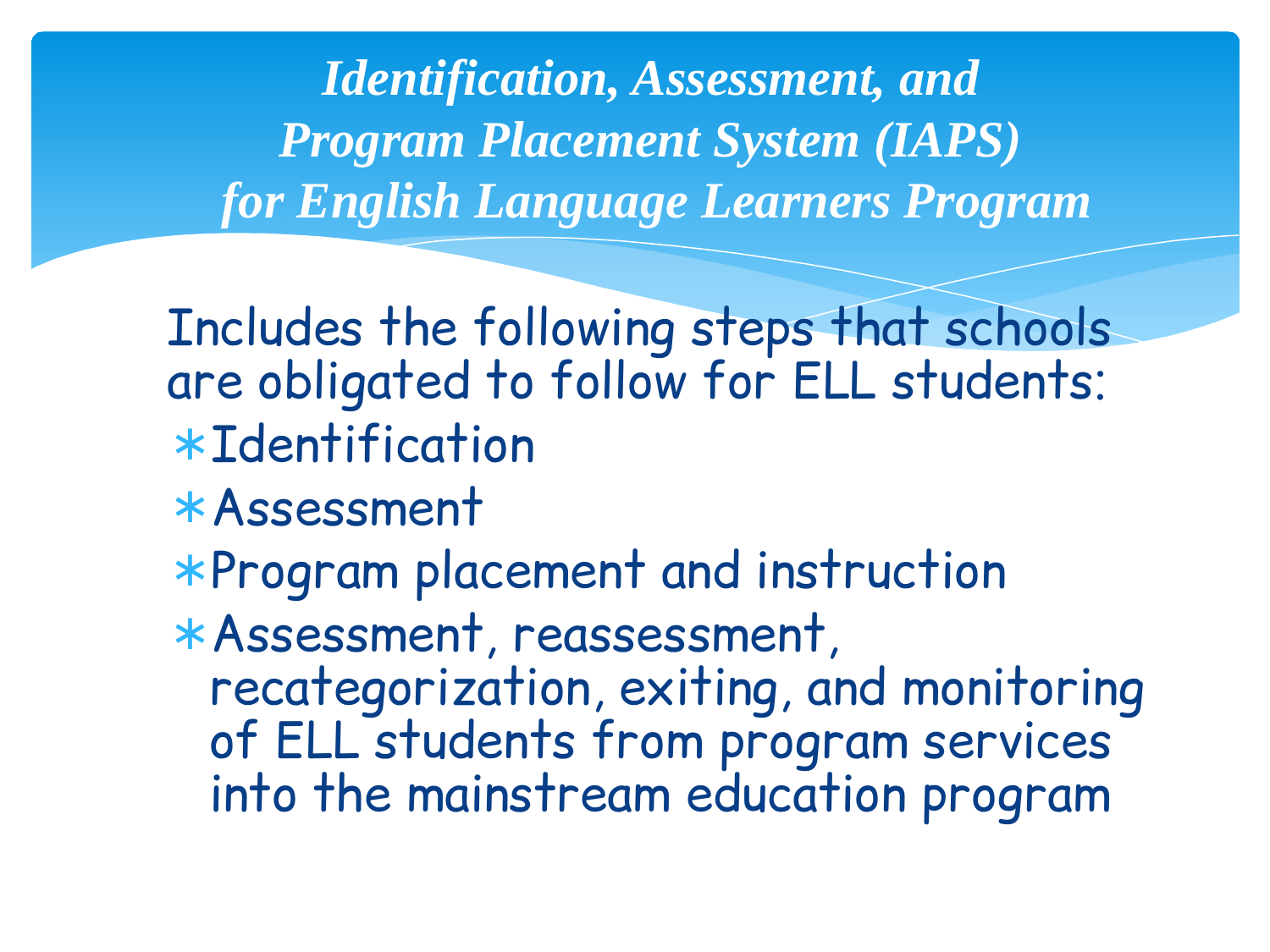

# Identification, Assessment, and Program Placement System (IAPS) for English Language Learners Program
	Includes the following steps that schools are obligated to follow for ELL students:
Identification
Assessment
Program placement and instruction
Assessment, reassessment, recategorization, exiting, and monitoring of ELL students from program services into the mainstream education program